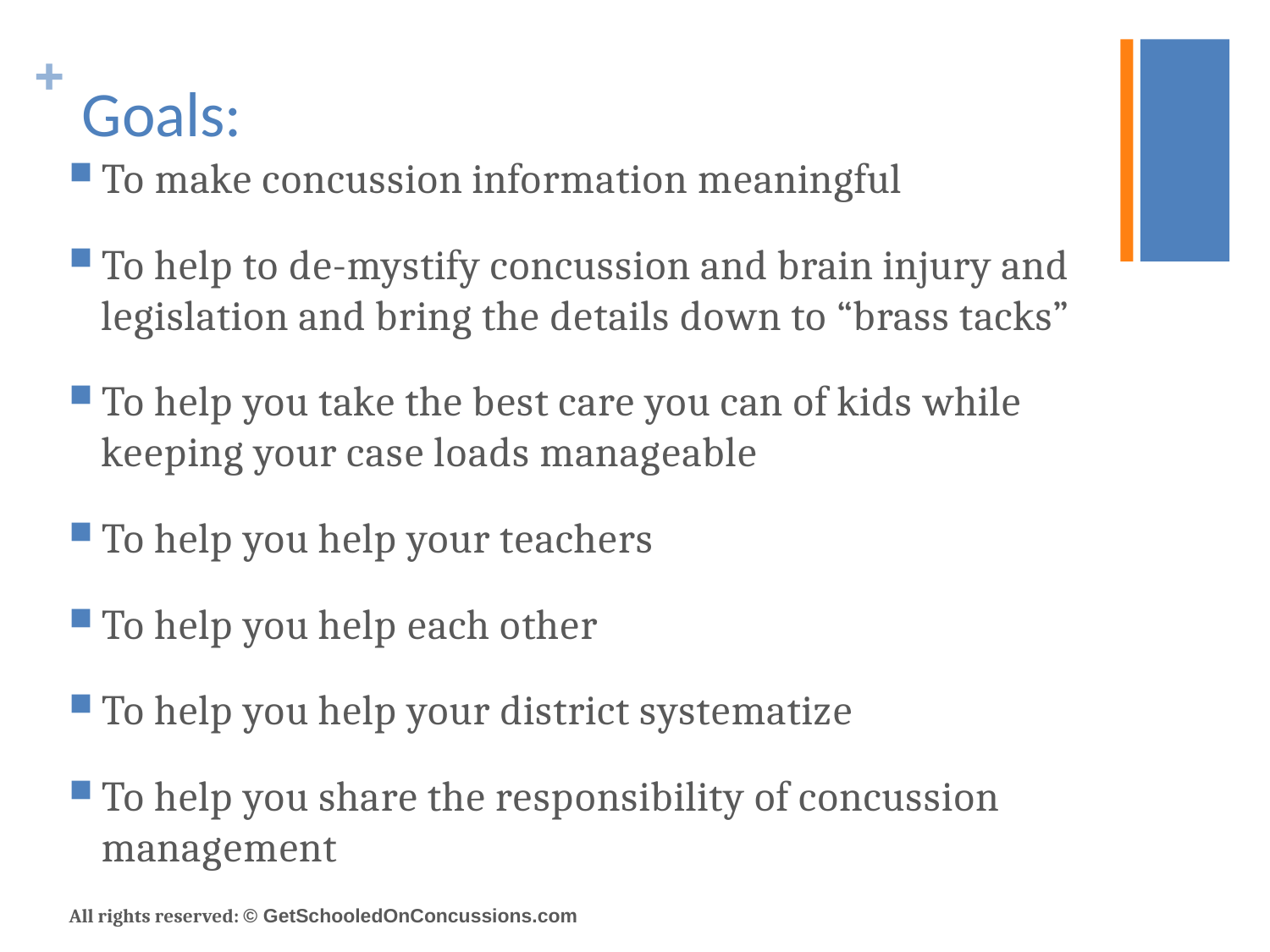

# Goals:
To make concussion information meaningful
To help to de-mystify concussion and brain injury and legislation and bring the details down to “brass tacks”
To help you take the best care you can of kids while keeping your case loads manageable
To help you help your teachers
To help you help each other
To help you help your district systematize
To help you share the responsibility of concussion management
All rights reserved: © GetSchooledOnConcussions.com